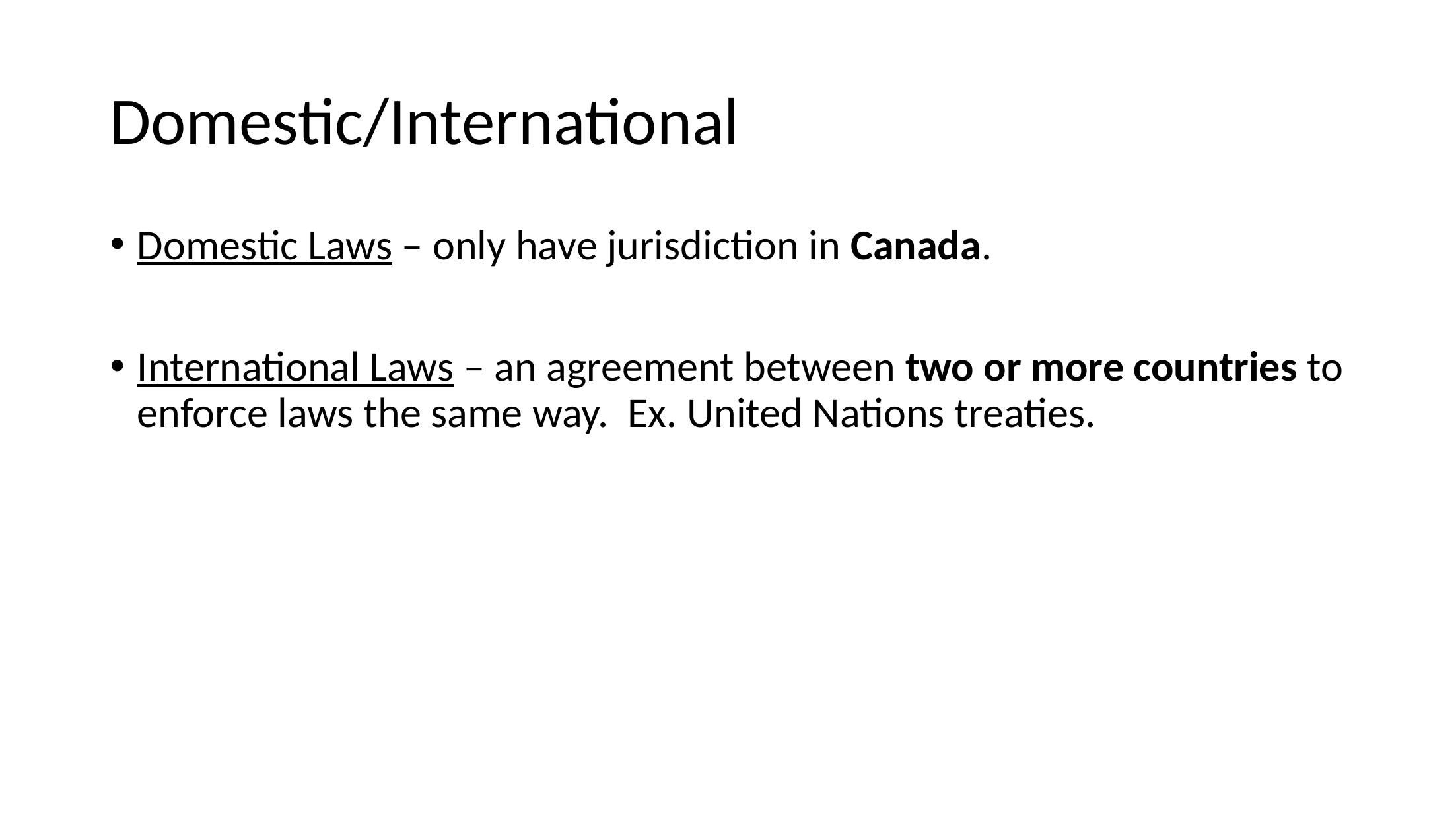

# Domestic/International
Domestic Laws – only have jurisdiction in Canada.

International Laws – an agreement between two or more countries to enforce laws the same way.  Ex. United Nations treaties.